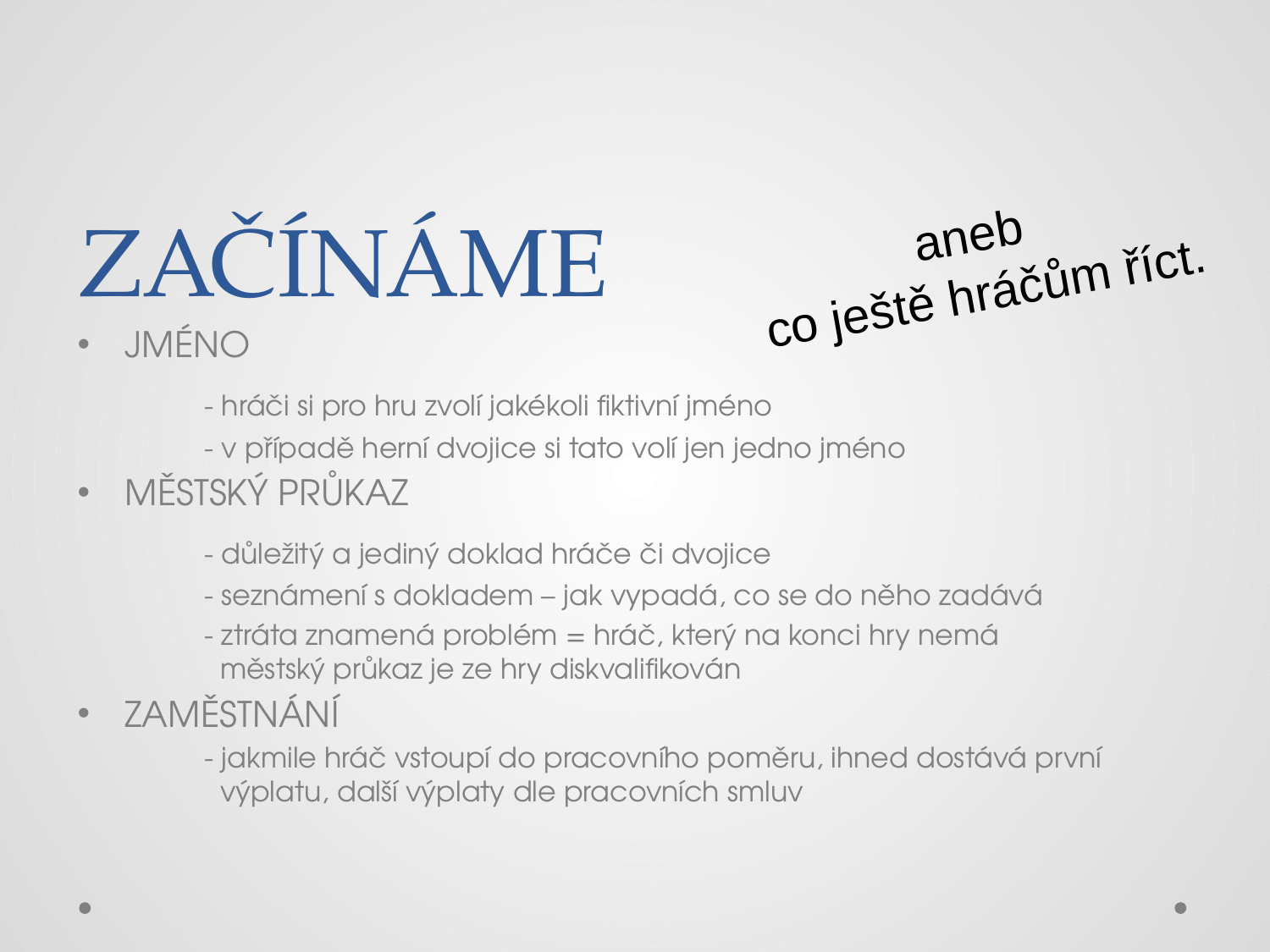

# ZAČÍNÁME
aneb
co ještě hráčům říct.
JMÉNO
	- hráči si pro hru zvolí jakékoli fiktivní jméno
	- v případě herní dvojice si tato volí jen jedno jméno
MĚSTSKÝ PRŮKAZ
	- důležitý a jediný doklad hráče či dvojice
	- seznámení s dokladem – jak vypadá, co se do něho zadává
	- ztráta znamená problém = hráč, který na konci hry nemá 	  	  městský průkaz je ze hry diskvalifikován
ZAMĚSTNÁNÍ
	- jakmile hráč vstoupí do pracovního poměru, ihned dostává první 	  výplatu, další výplaty dle pracovních smluv